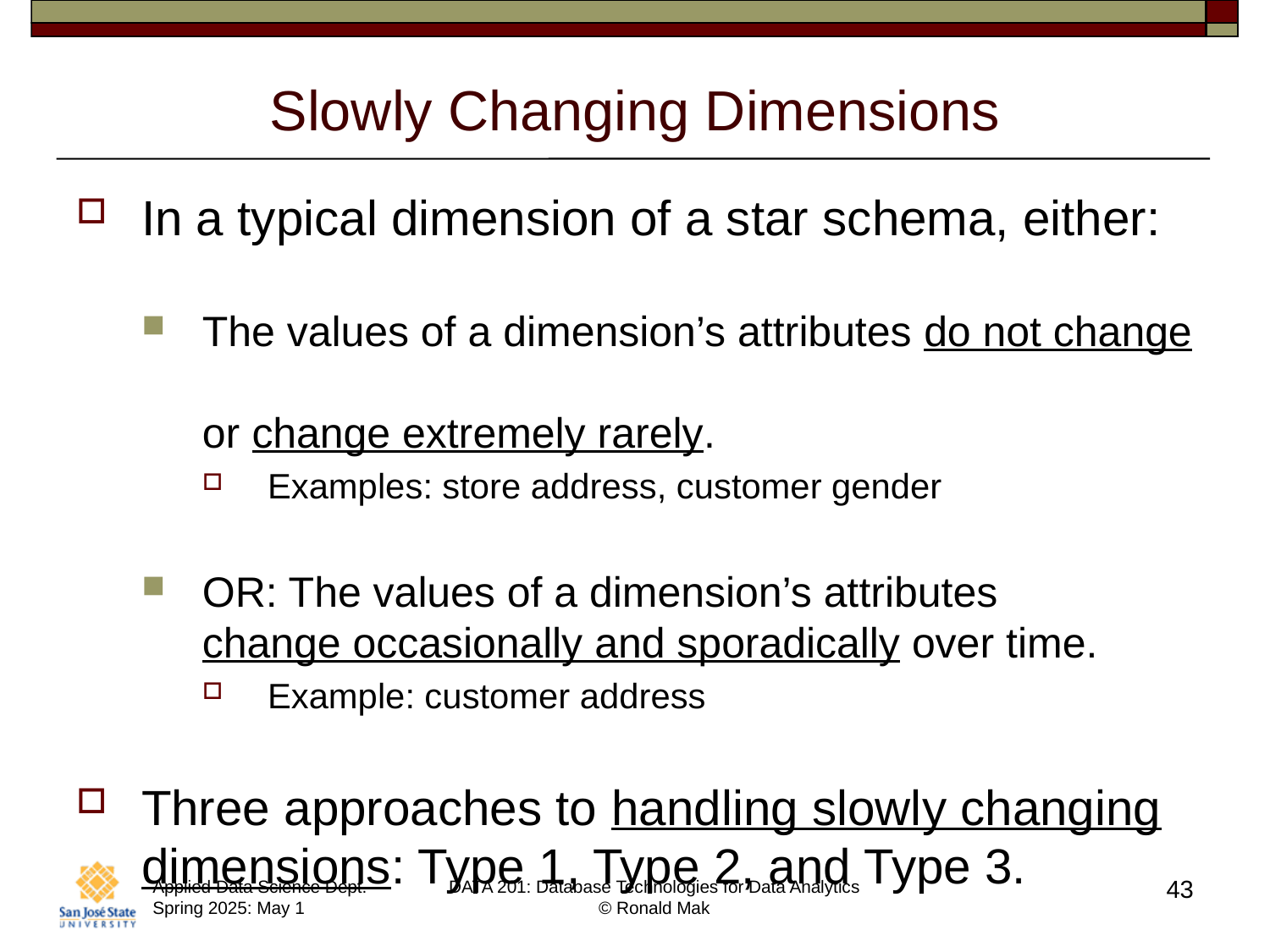

# Slowly Changing Dimensions
In a typical dimension of a star schema, either:

The values of a dimension’s attributes do not change
or change extremely rarely.
Examples: store address, customer gender

OR: The values of a dimension’s attributes
change occasionally and sporadically over time.
Example: customer address

Three approaches to handling slowly changing dimensions: Type 1, Type 2, and Type 3.
43